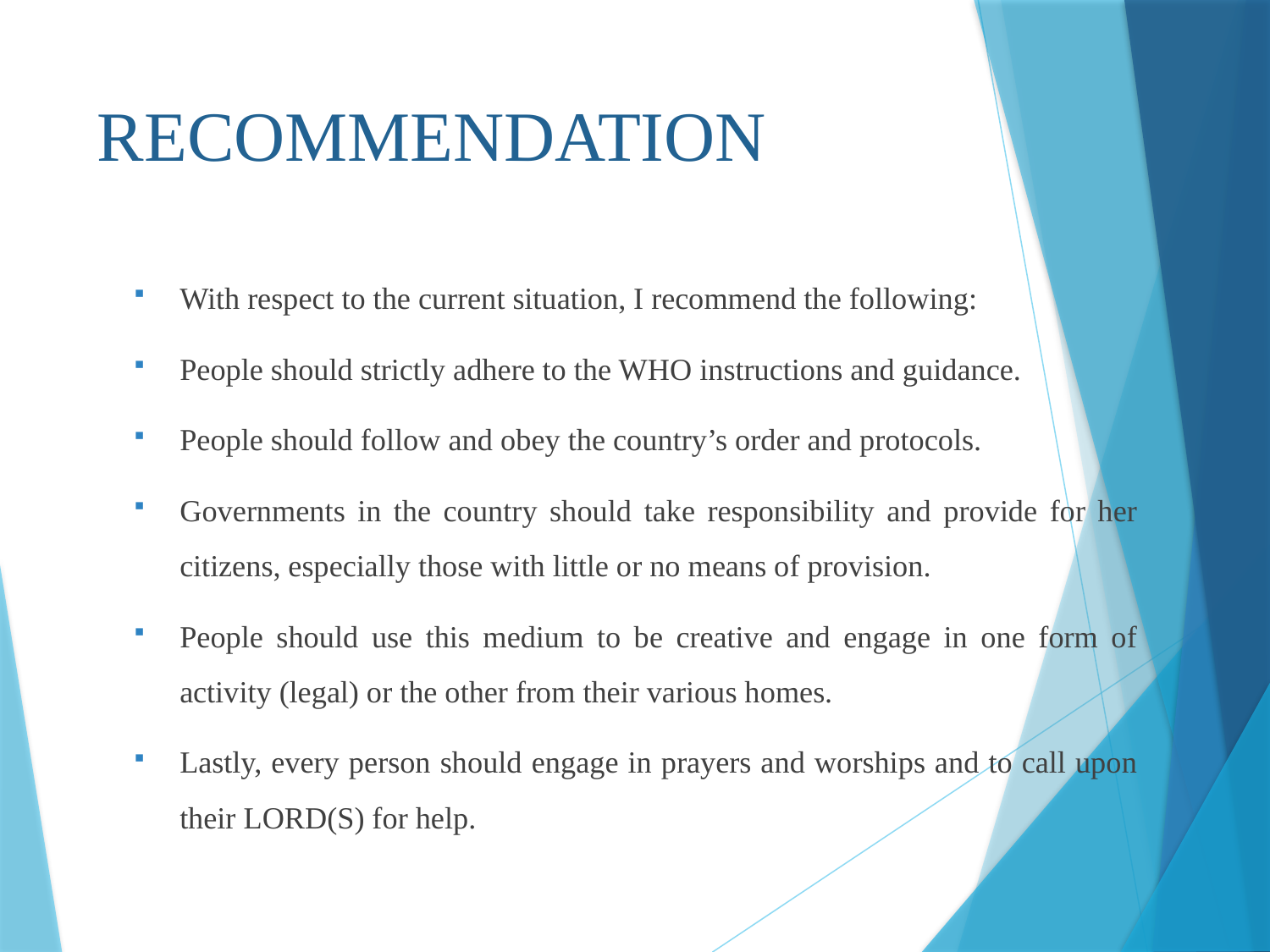

# RECOMMENDATION
With respect to the current situation, I recommend the following:
People should strictly adhere to the WHO instructions and guidance.
People should follow and obey the country’s order and protocols.
Governments in the country should take responsibility and provide for her citizens, especially those with little or no means of provision.
People should use this medium to be creative and engage in one form of activity (legal) or the other from their various homes.
Lastly, every person should engage in prayers and worships and to call upon their LORD(S) for help.